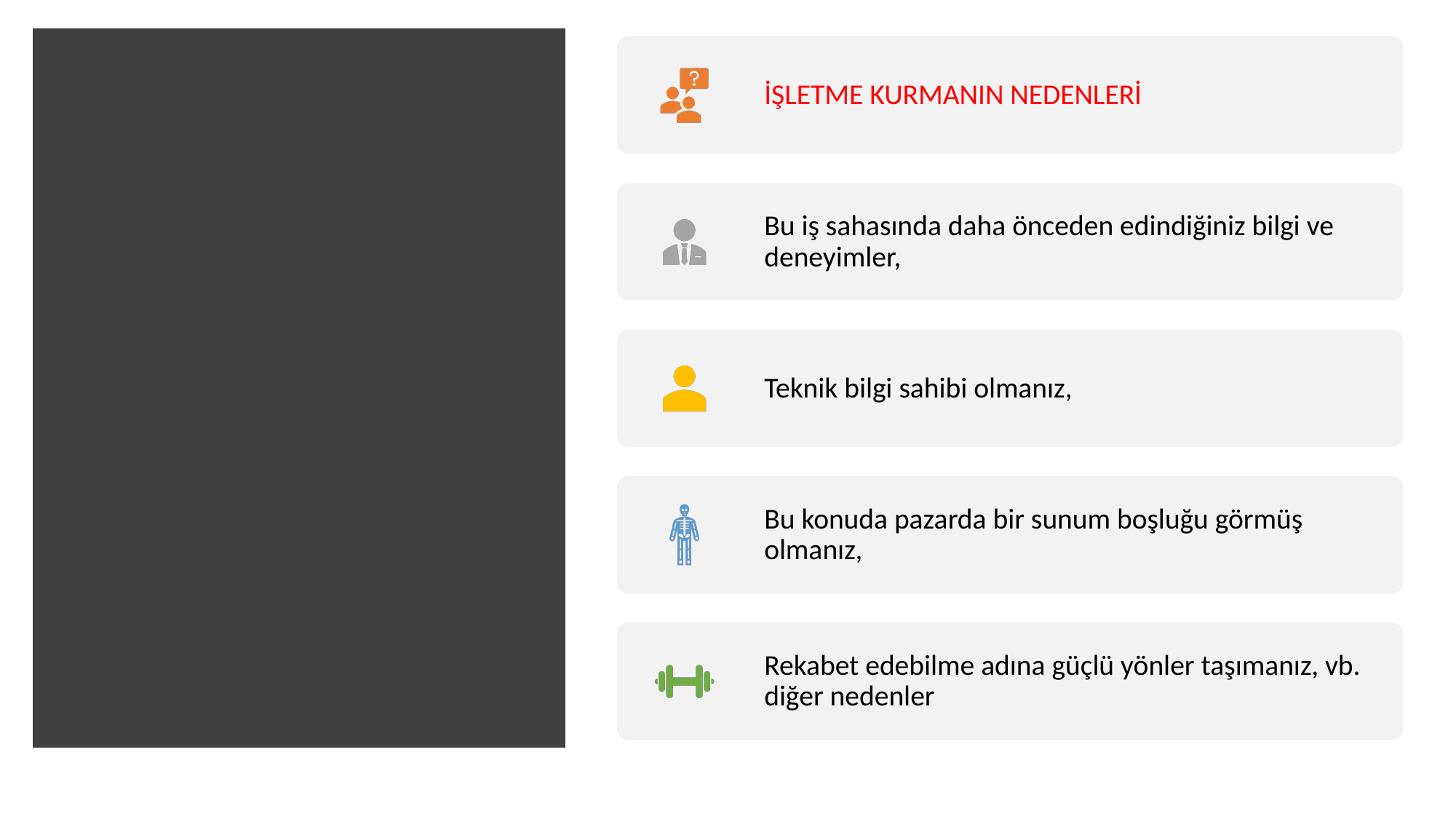

İŞLETME KURMANIN NEDENLERİ
Bu iş sahasında daha önceden edindiğiniz bilgi ve deneyimler,
Teknik bilgi sahibi olmanız,
Bu konuda pazarda bir sunum boşluğu görmüş olmanız,
Rekabet edebilme adına güçlü yönler taşımanız, vb. diğer nedenler